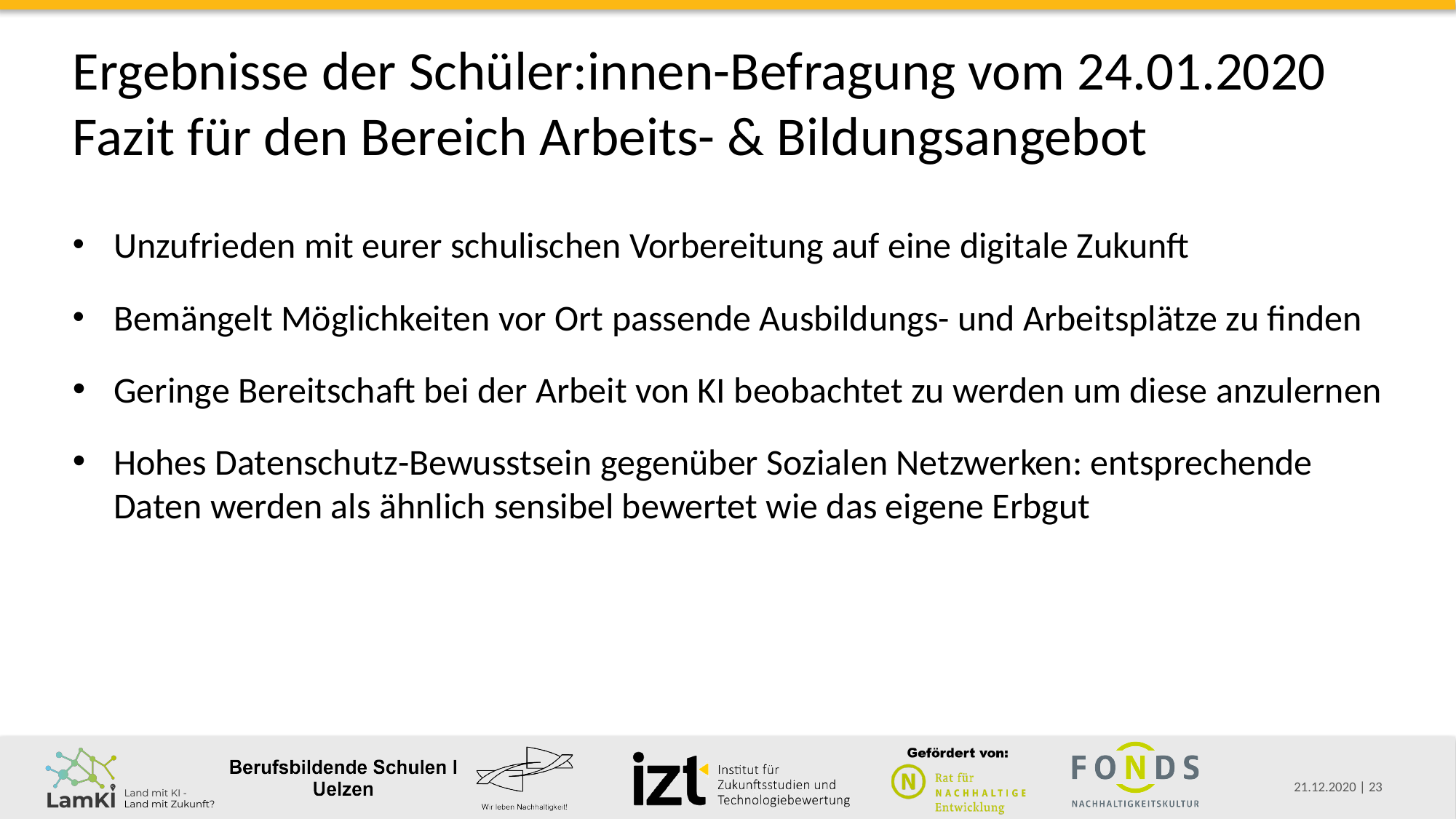

# Ergebnisse der Schüler:innen-Befragung vom 24.01.2020 Fazit für den Bereich Arbeits- & Bildungsangebot

Unzufrieden mit eurer schulischen Vorbereitung auf eine digitale Zukunft

Bemängelt Möglichkeiten vor Ort passende Ausbildungs- und Arbeitsplätze zu finden

Geringe Bereitschaft bei der Arbeit von KI beobachtet zu werden um diese anzulernen

Hohes Datenschutz-Bewusstsein gegenüber Sozialen Netzwerken: entsprechende Daten werden als ähnlich sensibel bewertet wie das eigene Erbgut

21.12.2020 | 23